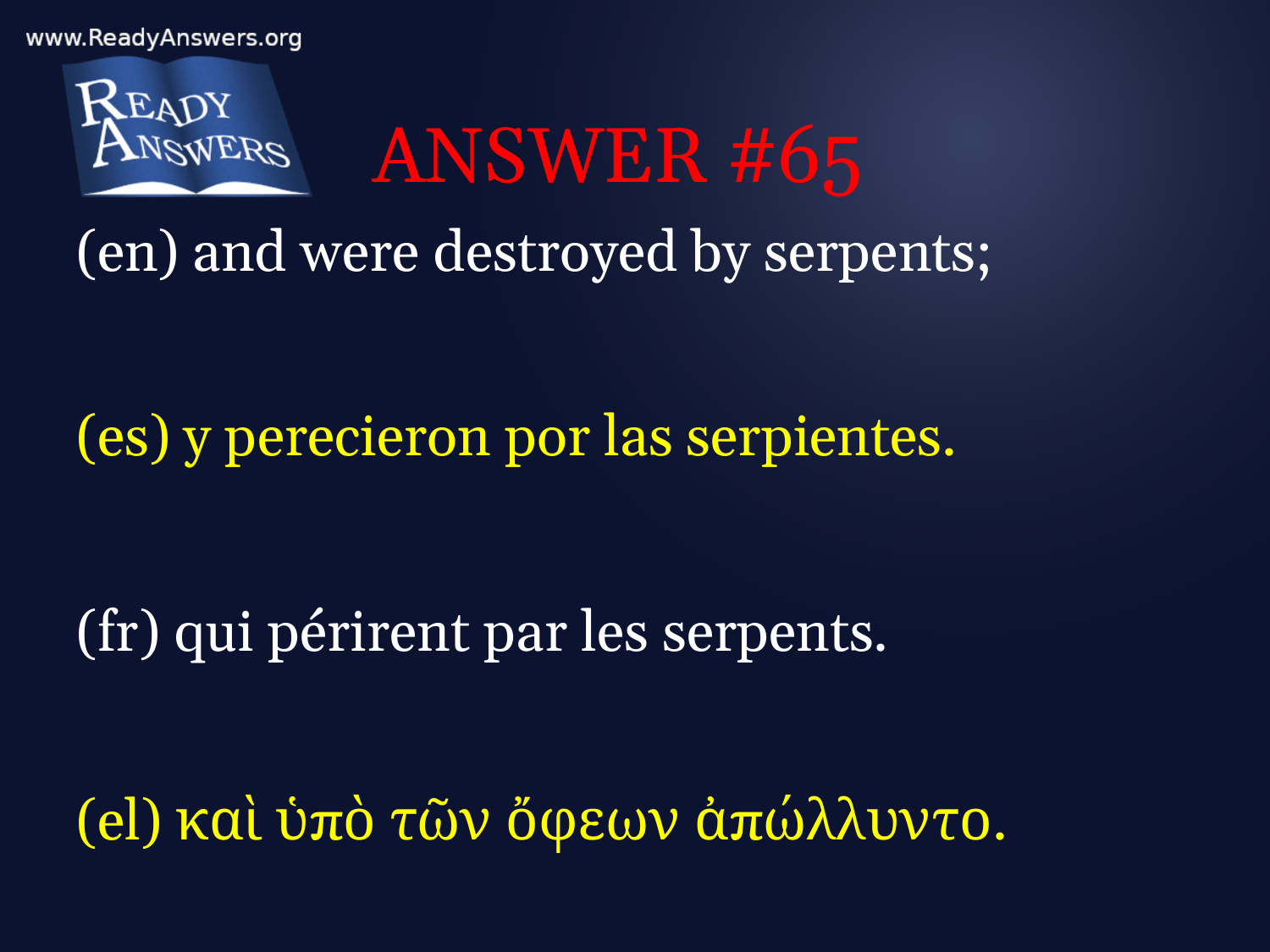

# ANSWER #65
(en) and were destroyed by serpents;
(es) y perecieron por las serpientes.
(fr) qui périrent par les serpents.
(el) καὶ ὑπὸ τῶν ὄφεων ἀπώλλυντο.